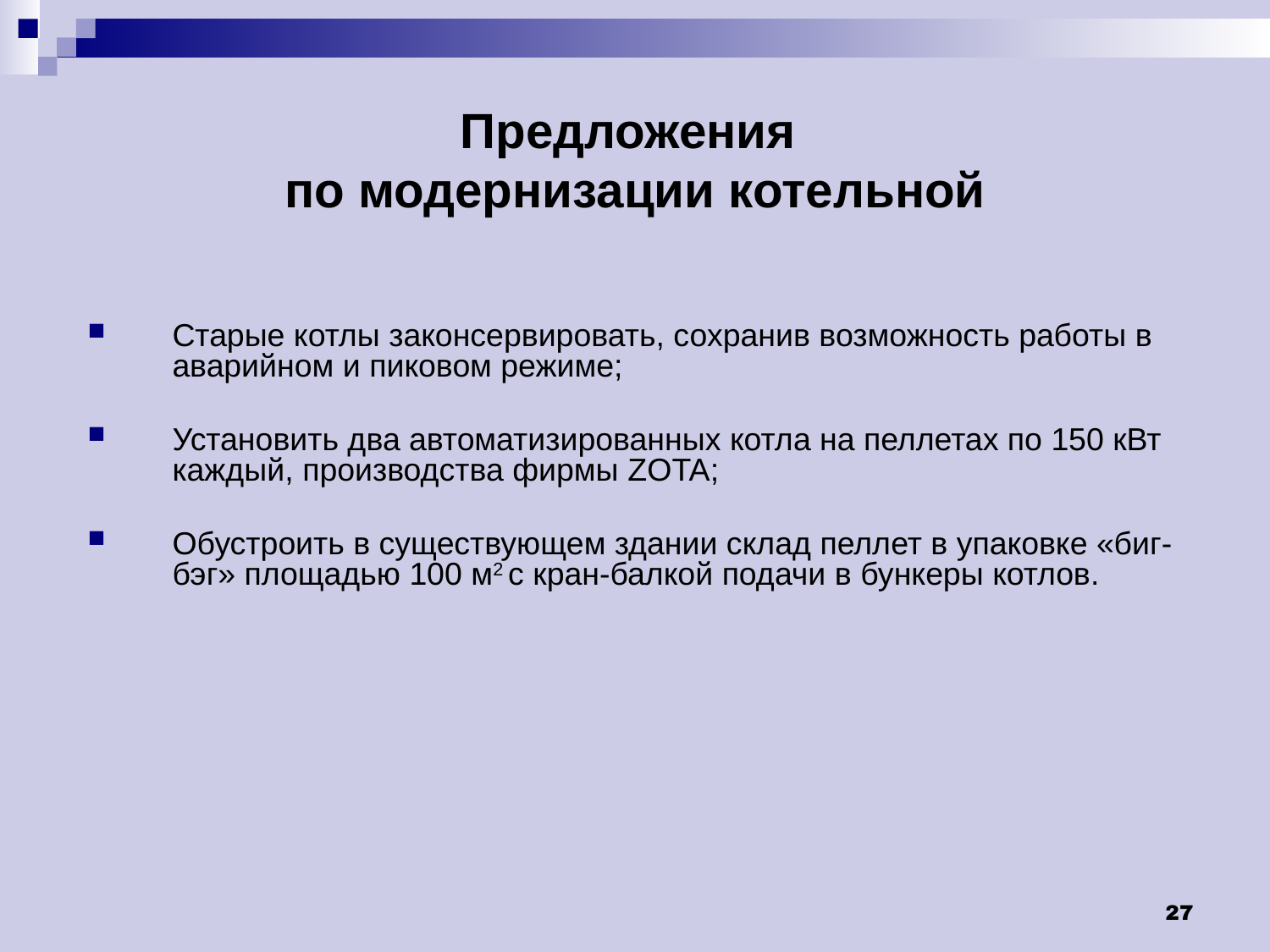

# Предложения по модернизации котельной
Старые котлы законсервировать, сохранив возможность работы в аварийном и пиковом режиме;

Установить два автоматизированных котла на пеллетах по 150 кВт каждый, производства фирмы ZOTA;

Обустроить в существующем здании склад пеллет в упаковке «биг-бэг» площадью 100 м2 с кран-балкой подачи в бункеры котлов.
27